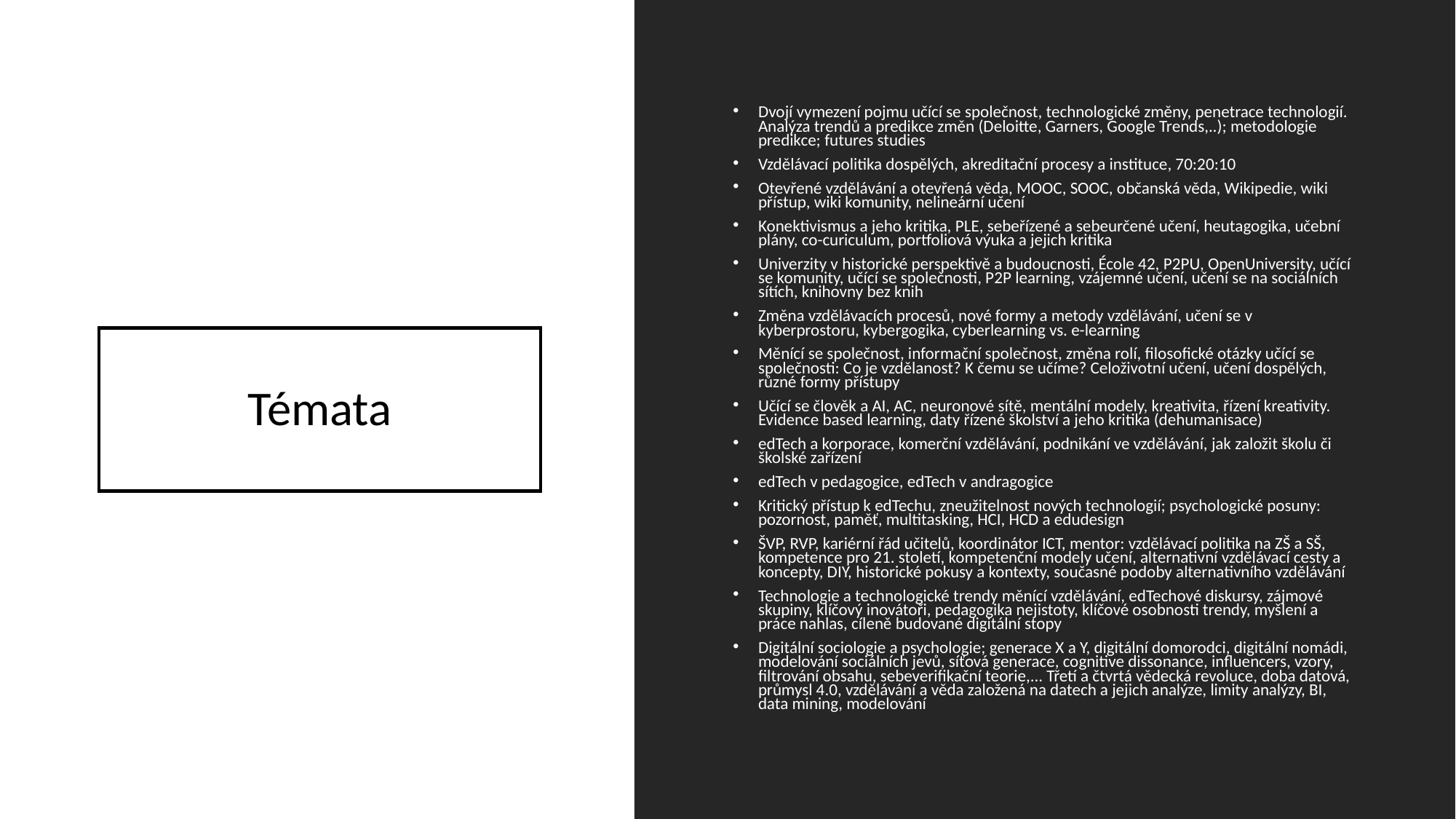

Dvojí vymezení pojmu učící se společnost, technologické změny, penetrace technologií. Analýza trendů a predikce změn (Deloitte, Garners, Google Trends,..); metodologie predikce; futures studies
Vzdělávací politika dospělých, akreditační procesy a instituce, 70:20:10
Otevřené vzdělávání a otevřená věda, MOOC, SOOC, občanská věda, Wikipedie, wiki přístup, wiki komunity, nelineární učení
Konektivismus a jeho kritika, PLE, sebeřízené a sebeurčené učení, heutagogika, učební plány, co-curiculum, portfoliová výuka a jejich kritika
Univerzity v historické perspektivě a budoucnosti, École 42, P2PU, OpenUniversity, učící se komunity, učící se společnosti, P2P learning, vzájemné učení, učení se na sociálních sítích, knihovny bez knih
Změna vzdělávacích procesů, nové formy a metody vzdělávání, učení se v kyberprostoru, kybergogika, cyberlearning vs. e-learning
Měnící se společnost, informační společnost, změna rolí, filosofické otázky učící se společnosti: Co je vzdělanost? K čemu se učíme? Celoživotní učení, učení dospělých, různé formy přístupy
Učící se člověk a AI, AC, neuronové sítě, mentální modely, kreativita, řízení kreativity. Evidence based learning, daty řízené školství a jeho kritika (dehumanisace)
edTech a korporace, komerční vzdělávání, podnikání ve vzdělávání, jak založit školu či školské zařízení
edTech v pedagogice, edTech v andragogice
Kritický přístup k edTechu, zneužitelnost nových technologií; psychologické posuny: pozornost, paměť, multitasking, HCI, HCD a edudesign
ŠVP, RVP, kariérní řád učitelů, koordinátor ICT, mentor: vzdělávací politika na ZŠ a SŠ, kompetence pro 21. století, kompetenční modely učení, alternativní vzdělávací cesty a koncepty, DIY, historické pokusy a kontexty, současné podoby alternativního vzdělávání
Technologie a technologické trendy měnící vzdělávání, edTechové diskursy, zájmové skupiny, klíčový inovátoři, pedagogika nejistoty, klíčové osobnosti trendy, myšlení a práce nahlas, cíleně budované digitální stopy
Digitální sociologie a psychologie; generace X a Y, digitální domorodci, digitální nomádi, modelování sociálních jevů, síťová generace, cognitive dissonance, influencers, vzory, filtrování obsahu, sebeverifikační teorie,... Třetí a čtvrtá vědecká revoluce, doba datová, průmysl 4.0, vzdělávání a věda založená na datech a jejich analýze, limity analýzy, BI, data mining, modelování
# Témata